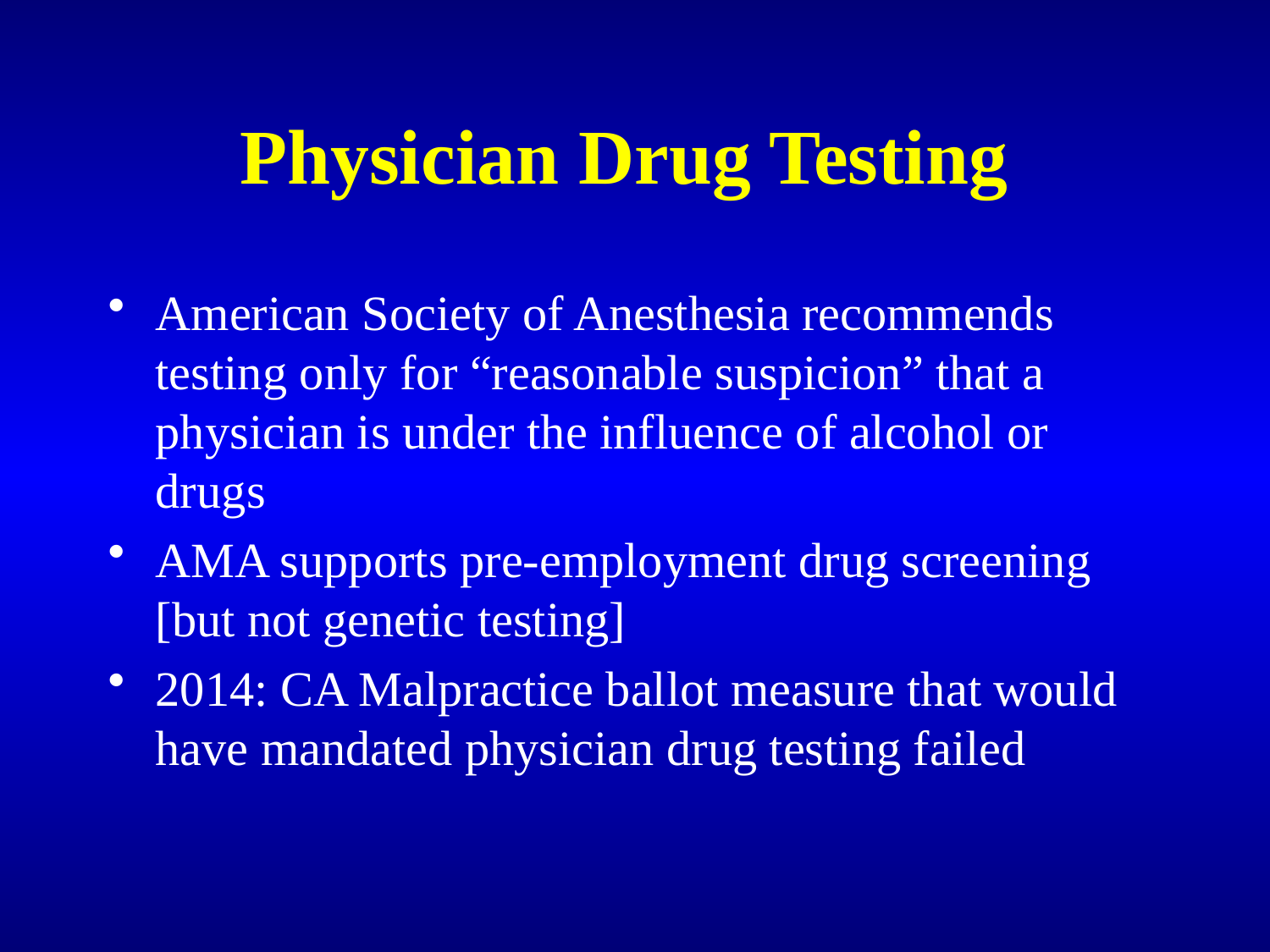

# Physician Drug Testing
American Society of Anesthesia recommends testing only for “reasonable suspicion” that a physician is under the influence of alcohol or drugs
AMA supports pre-employment drug screening [but not genetic testing]
2014: CA Malpractice ballot measure that would have mandated physician drug testing failed